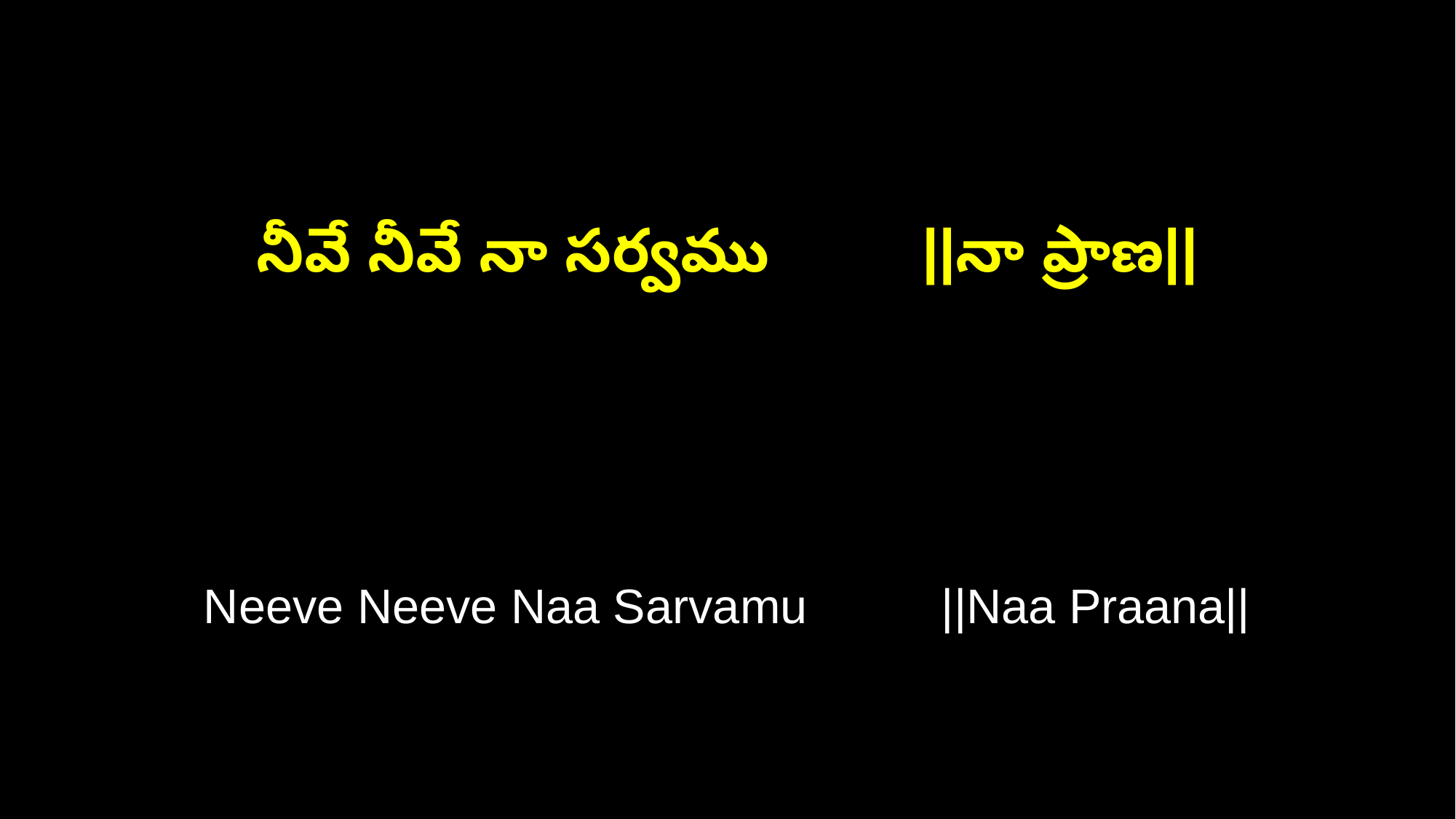

నీవే నీవే నా సర్వము         ||నా ప్రాణ||
Neeve Neeve Naa Sarvamu          ||Naa Praana||